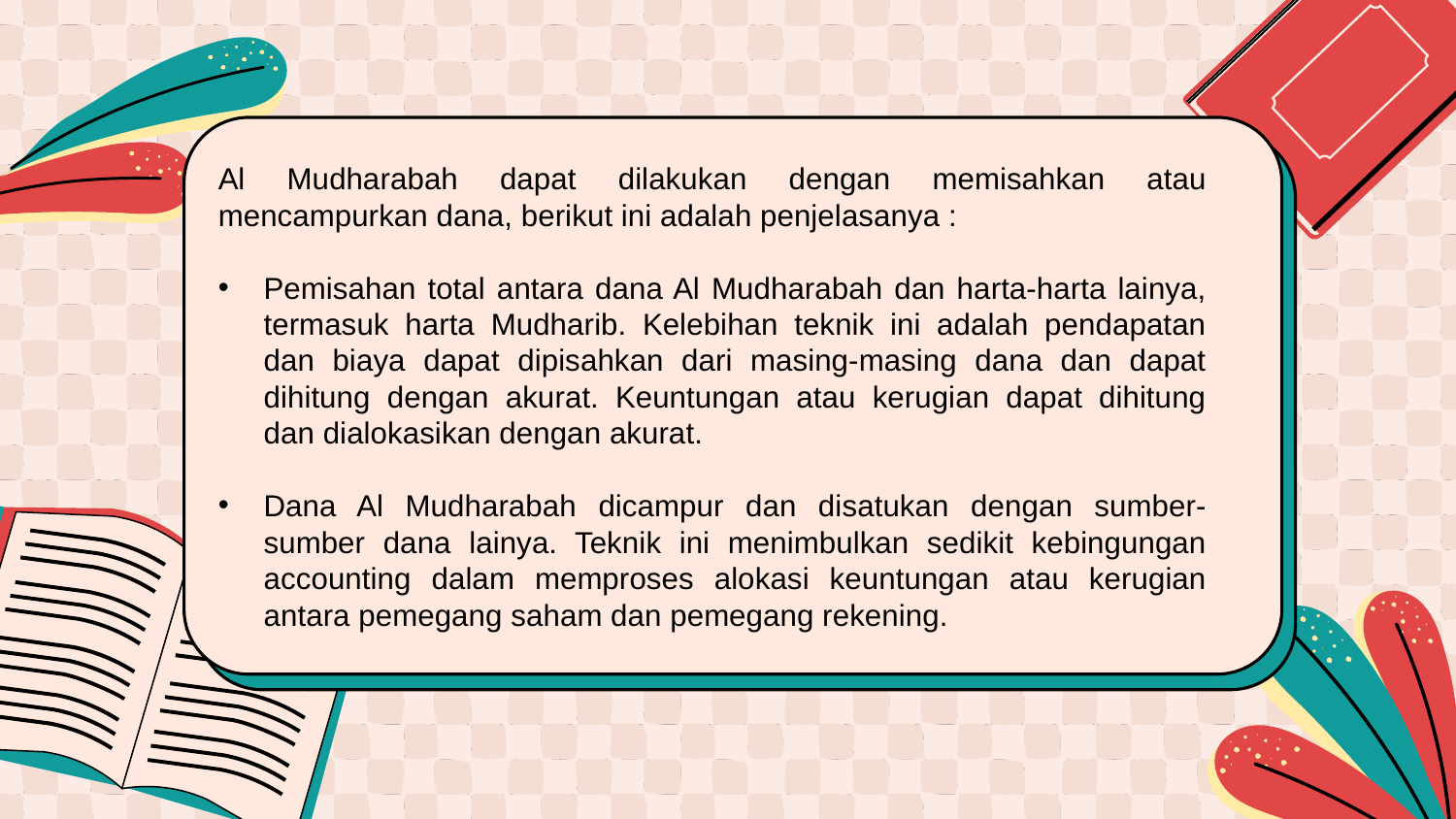

Al Mudharabah dapat dilakukan dengan memisahkan atau mencampurkan dana, berikut ini adalah penjelasanya :

Pemisahan total antara dana Al Mudharabah dan harta-harta lainya, termasuk harta Mudharib. Kelebihan teknik ini adalah pendapatan dan biaya dapat dipisahkan dari masing-masing dana dan dapat dihitung dengan akurat. Keuntungan atau kerugian dapat dihitung dan dialokasikan dengan akurat.

Dana Al Mudharabah dicampur dan disatukan dengan sumber-sumber dana lainya. Teknik ini menimbulkan sedikit kebingungan accounting dalam memproses alokasi keuntungan atau kerugian antara pemegang saham dan pemegang rekening.